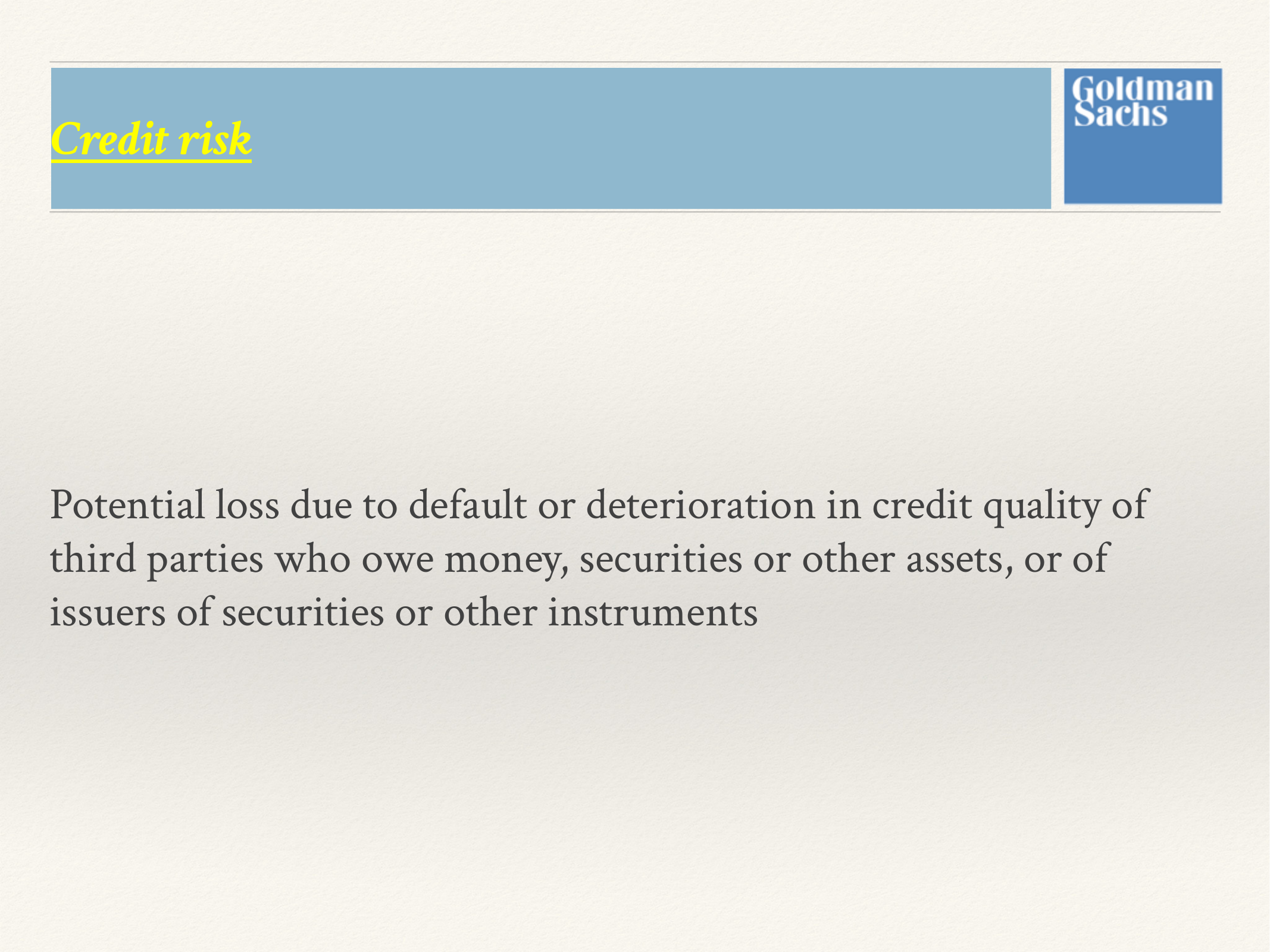

# Credit risk
Potential loss due to default or deterioration in credit quality of third parties who owe money, securities or other assets, or of issuers of securities or other instruments